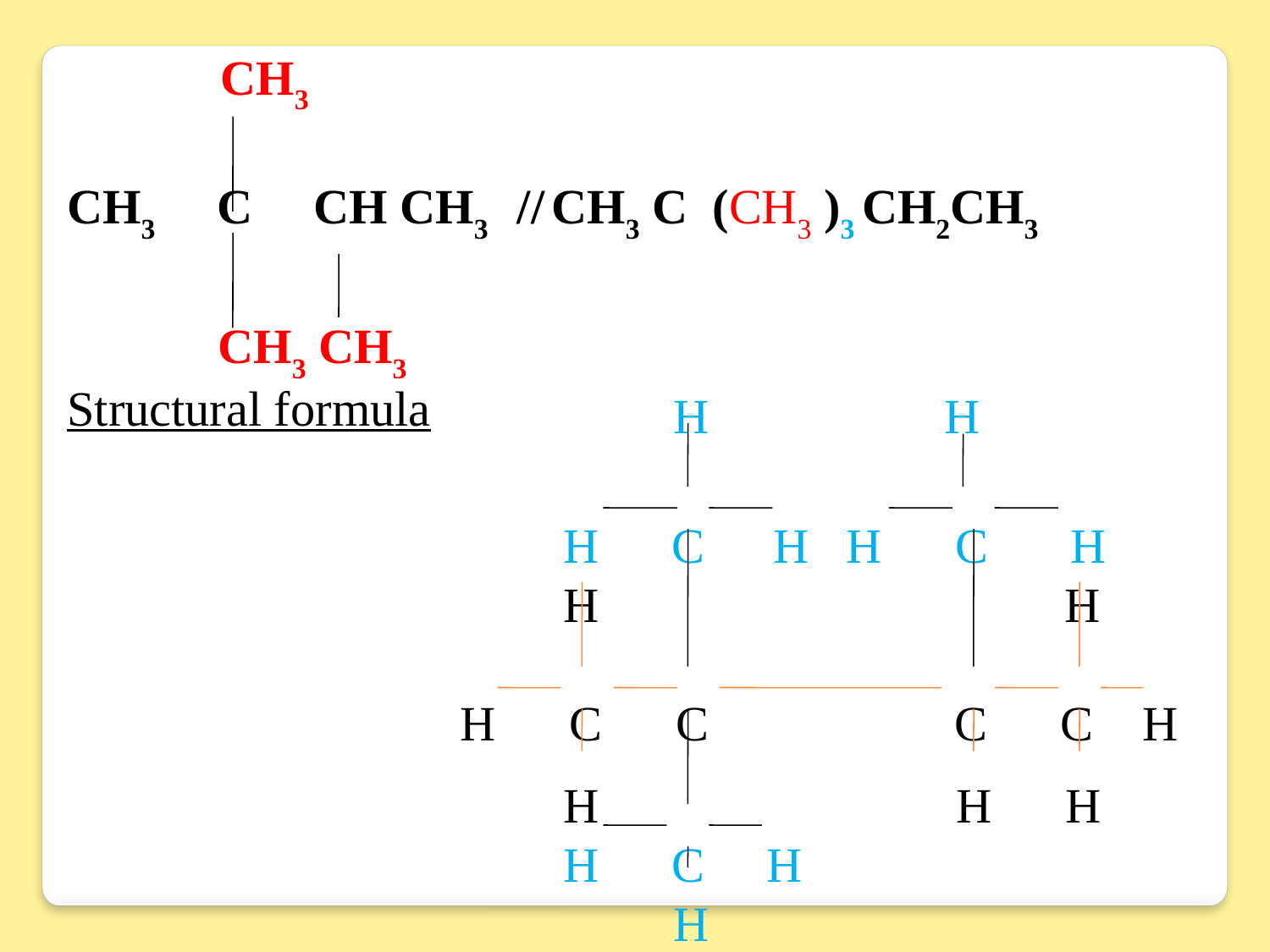

CH3

  CH3     C     CH CH3    // CH3 C  (CH3 )3 CH2CH3

         	     CH3 CH3
  				         H 		H

			 	H      C     H   H      C      H
				H                                      H

		  	  H      C      C                    C      C    H

          				H               		 H      H
			         	H      C     H
				         H

Structural formula